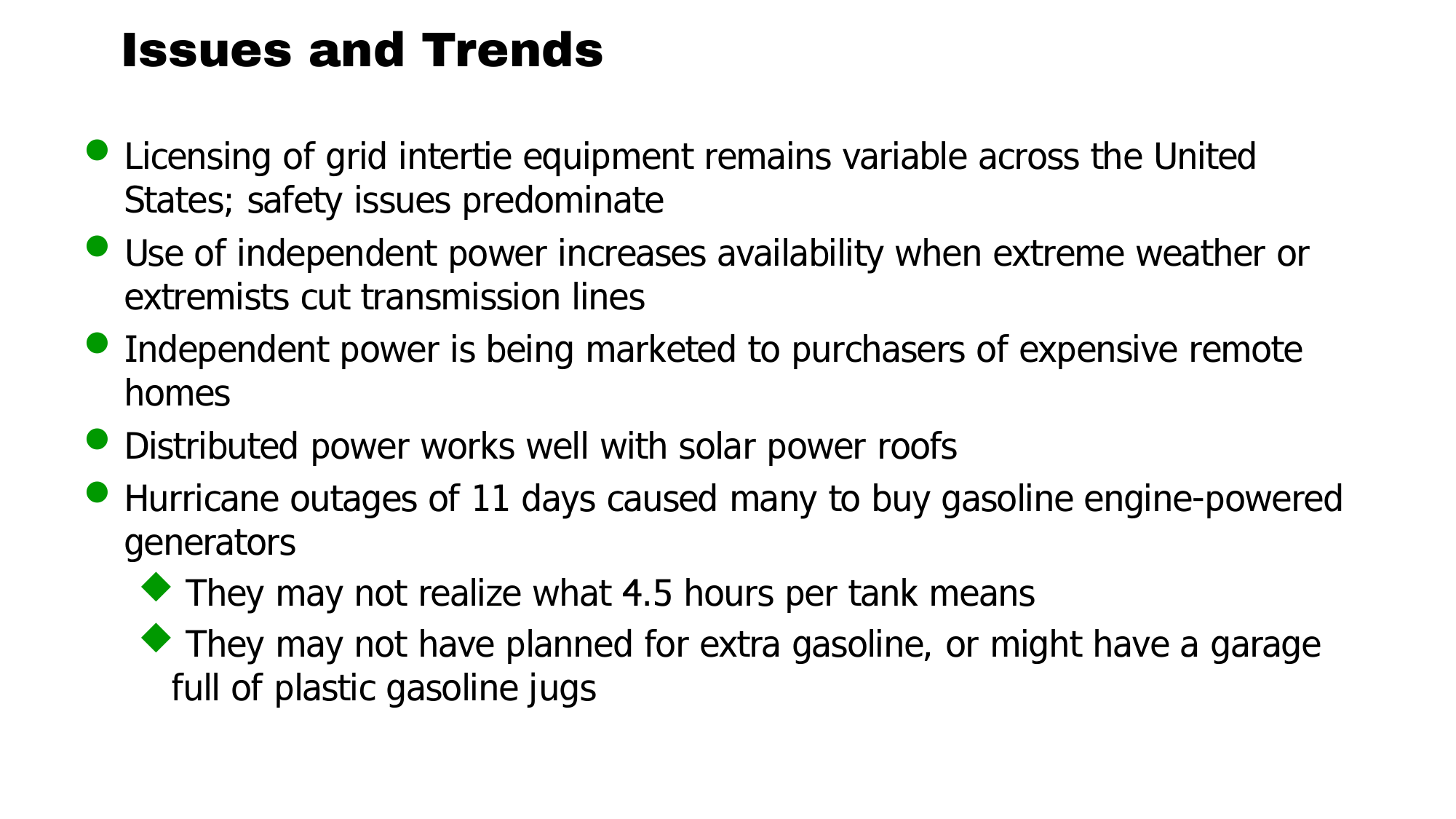

# Issues and Trends
Licensing of grid intertie equipment remains variable across the United States; safety issues predominate
Use of independent power increases availability when extreme weather or extremists cut transmission lines
Independent power is being marketed to purchasers of expensive remote homes
Distributed power works well with solar power roofs
Hurricane outages of 11 days caused many to buy gasoline engine-powered generators
 They may not realize what 4.5 hours per tank means
 They may not have planned for extra gasoline, or might have a garage full of plastic gasoline jugs